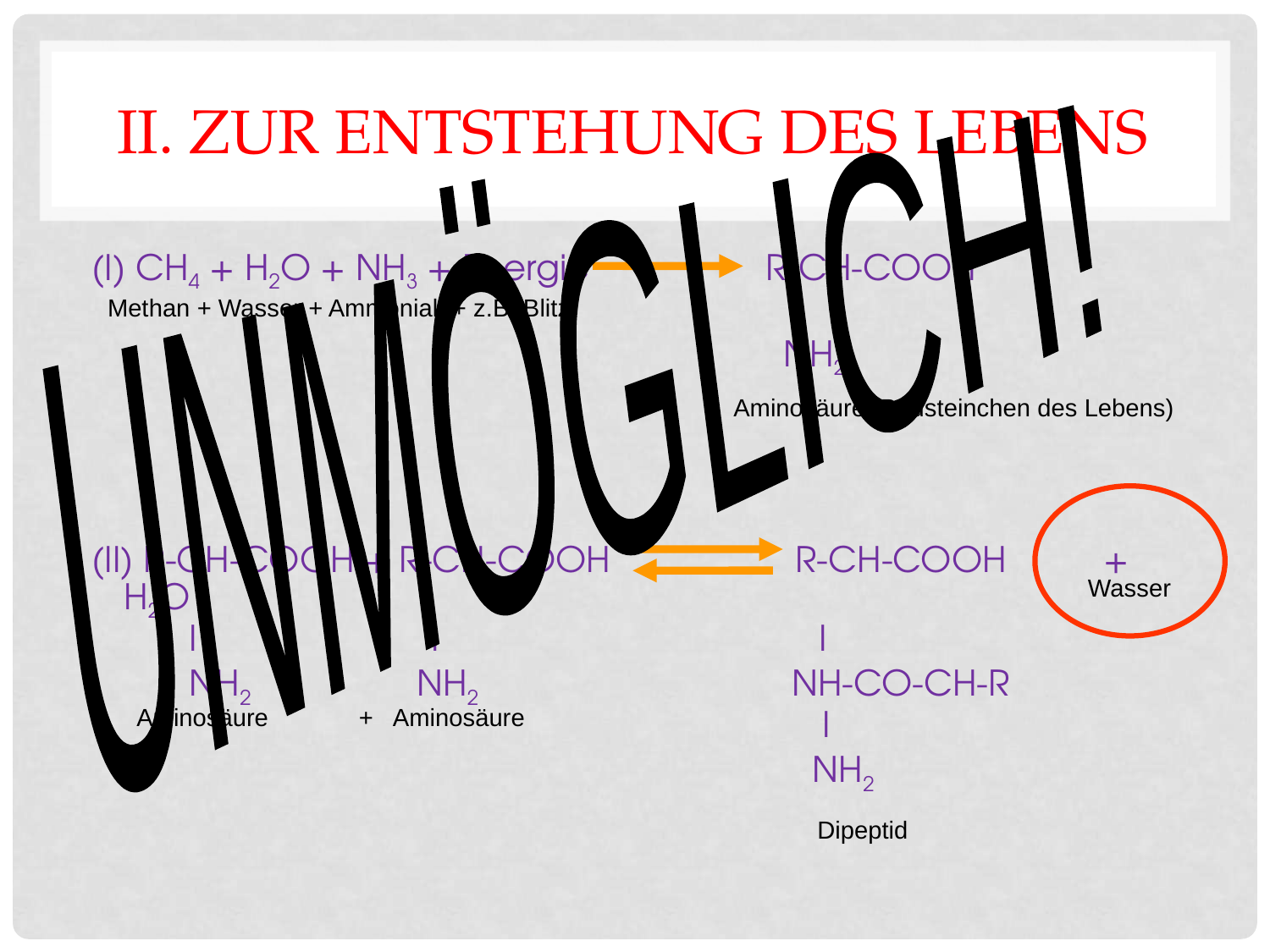

# II. Zur Entstehung des Lebens
UNMÖGLICH!
(I) CH4 + H2O + NH3 + Energie                  R-CH-COOH
                                                                        I
                                                                       NH2

(II) R-CH-COOH + R-CH-COOH                   R-CH-COOH          + H2O
          I                        I                                       I
          NH2                 NH2                                 NH-CO-CH-R
                                                                           I
                                                                          NH2

Methan + Wasser + Ammoniak + z.B. Blitz
Aminosäure (Bausteinchen des Lebens)

Wasser

Aminosäure             +   Aminosäure
Dipeptid